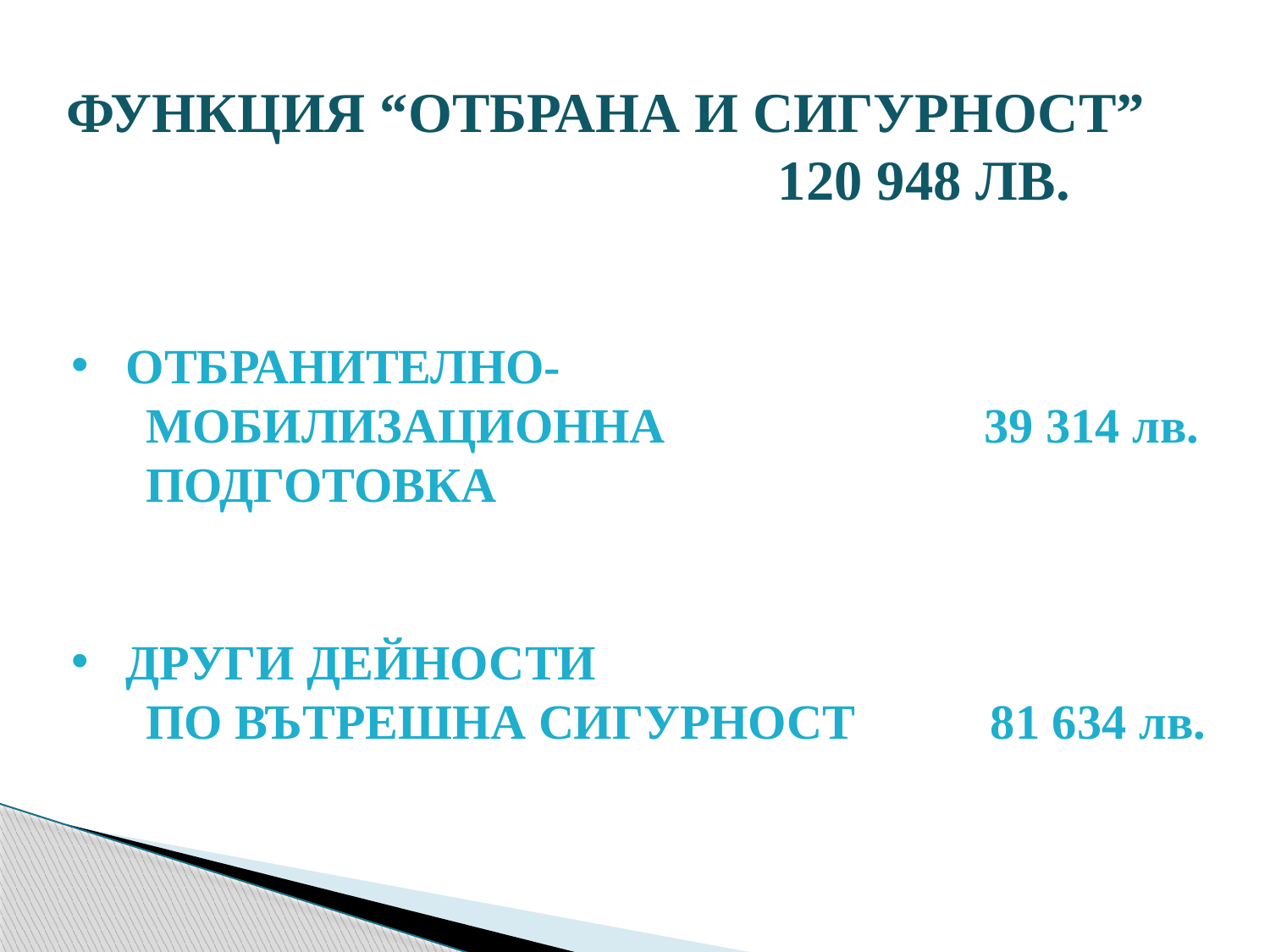

ФУНКЦИЯ “ОТБРАНА И СИГУРНОСТ”                                              120 948 лв.

   ОТБРАНИТЕЛНО-
      МОБИЛИЗАЦИОННА                          39 314 лв.
      ПОДГОТОВКА

   ДРУГИ ДЕЙНОСТИ
      ПО ВЪТРЕШНА СИГУРНОСТ           81 634 лв.